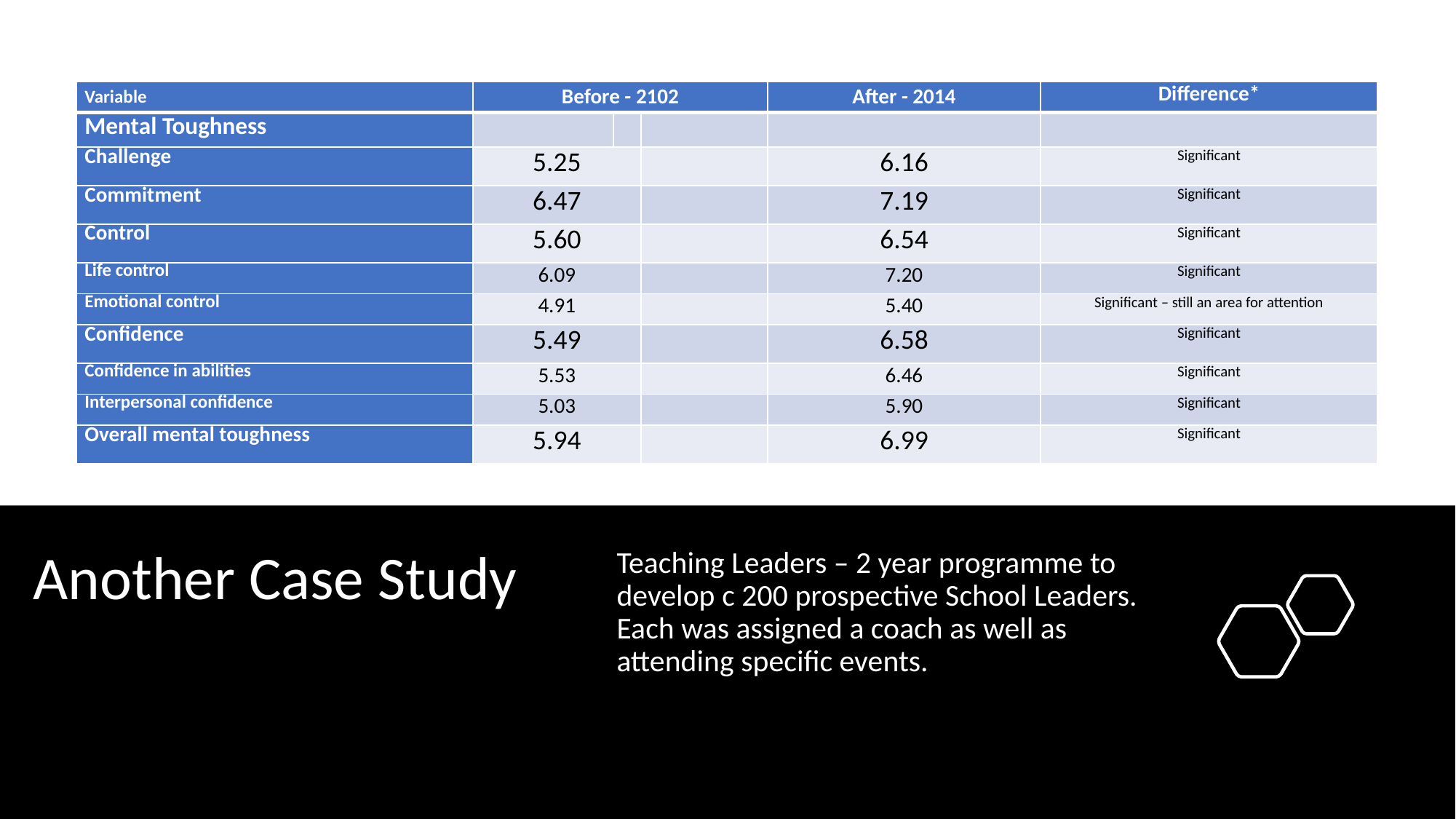

| Variable | Before - 2102 |  |  | After - 2014 | Difference\* |
| --- | --- | --- | --- | --- | --- |
| Mental Toughness |  |  |  |  |  |
| Challenge | 5.25 |  |  | 6.16 | Significant |
| Commitment | 6.47 |  |  | 7.19 | Significant |
| Control | 5.60 |  |  | 6.54 | Significant |
| Life control | 6.09 |  |  | 7.20 | Significant |
| Emotional control | 4.91 |  |  | 5.40 | Significant – still an area for attention |
| Confidence | 5.49 |  |  | 6.58 | Significant |
| Confidence in abilities | 5.53 |  |  | 6.46 | Significant |
| Interpersonal confidence | 5.03 |  |  | 5.90 | Significant |
| Overall mental toughness | 5.94 |  |  | 6.99 | Significant |
Correlated with :

Improved morale

Attainment.

Teaching Leaders – 2 year programme to develop c 200 prospective School Leaders. Each was assigned a coach as well as attending specific events.
# Another Case Study